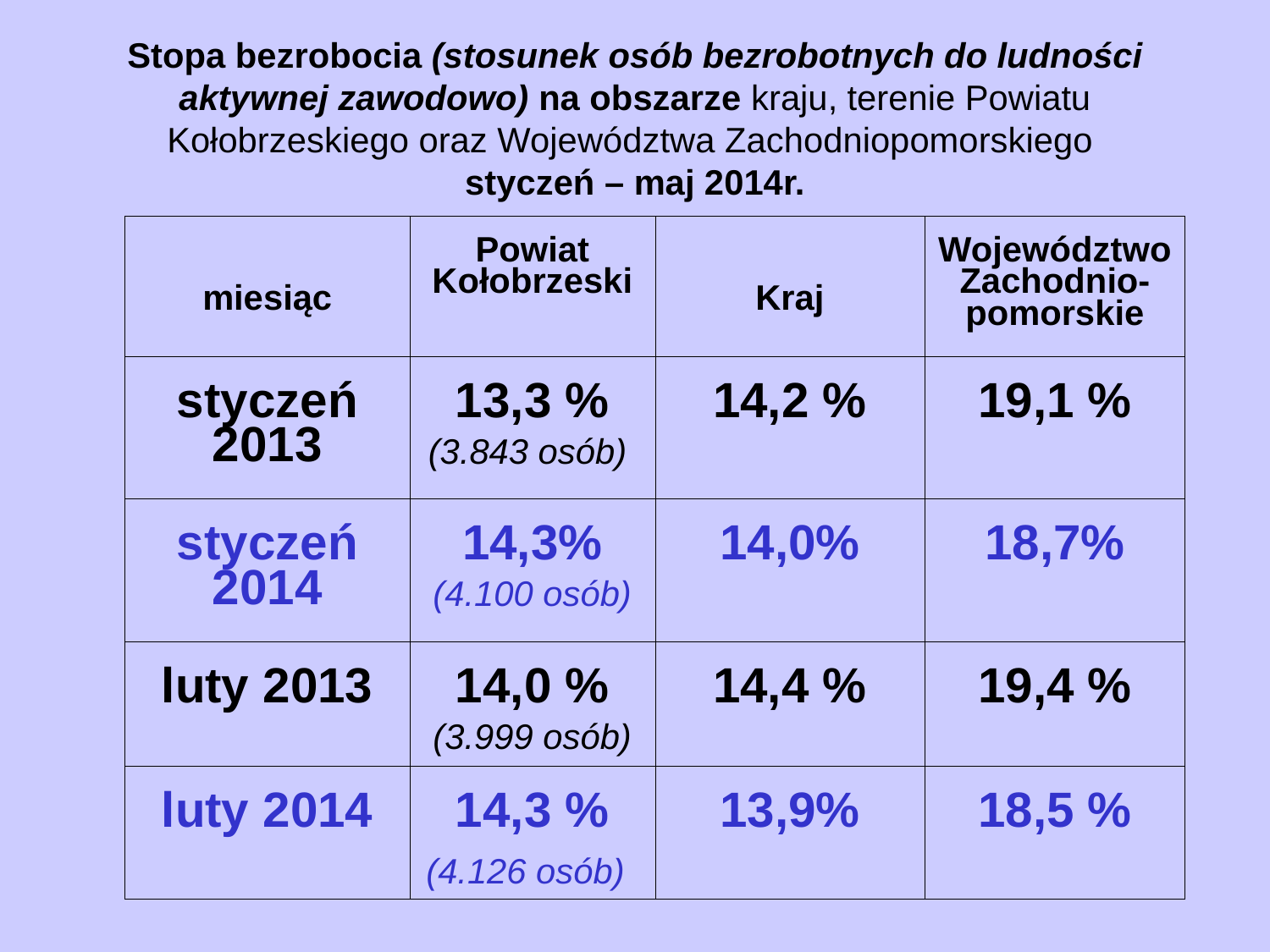

# Stopa bezrobocia (stosunek osób bezrobotnych do ludności aktywnej zawodowo) na obszarze kraju, terenie Powiatu Kołobrzeskiego oraz Województwa Zachodniopomorskiego styczeń – maj 2014r.
| miesiąc | Powiat Kołobrzeski | Kraj | Województwo Zachodnio-pomorskie |
| --- | --- | --- | --- |
| styczeń 2013 | 13,3 % (3.843 osób) | 14,2 % | 19,1 % |
| styczeń 2014 | 14,3% (4.100 osób) | 14,0% | 18,7% |
| luty 2013 | 14,0 % (3.999 osób) | 14,4 % | 19,4 % |
| luty 2014 | 14,3 % (4.126 osób) | 13,9% | 18,5 % |